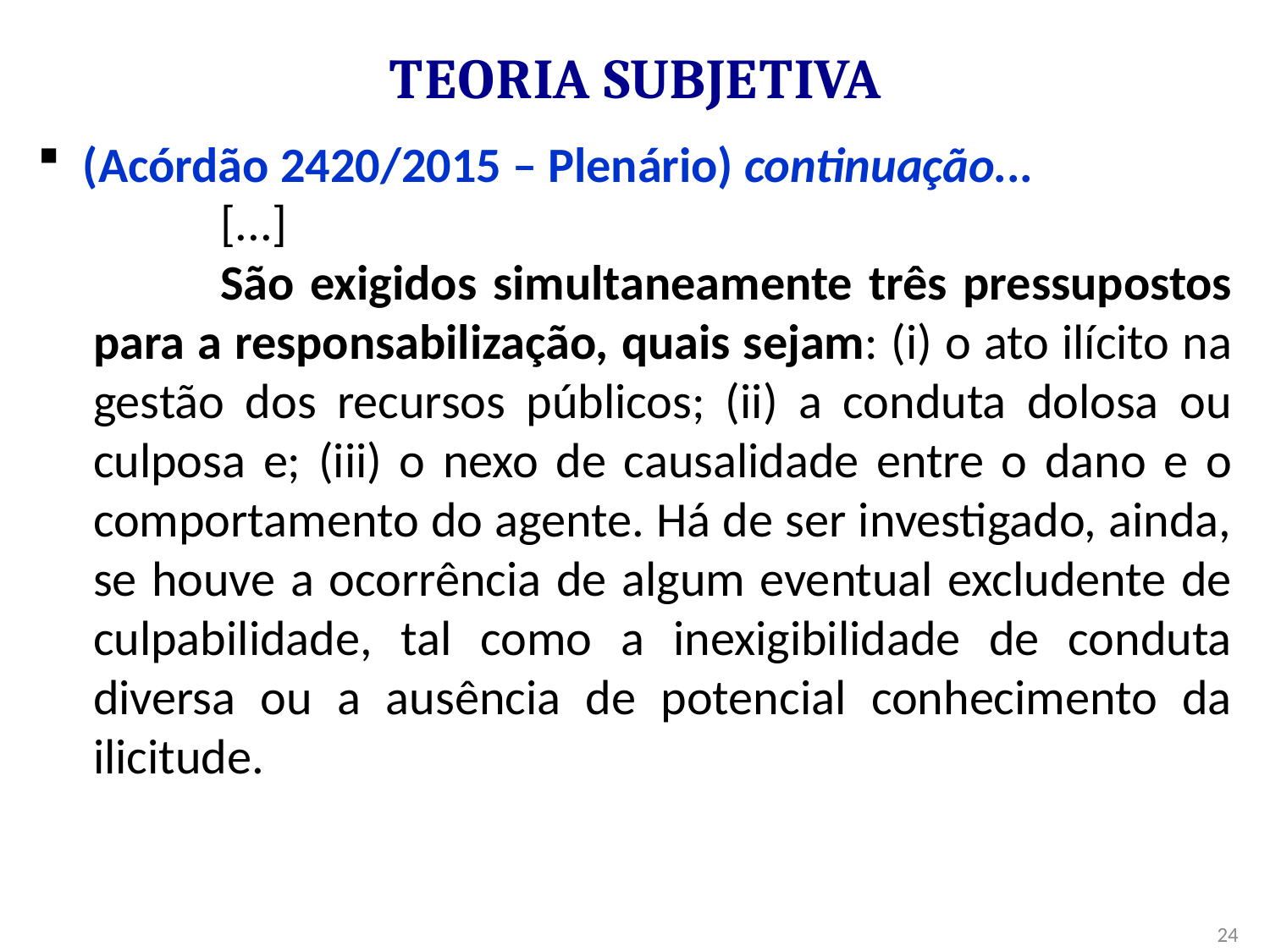

# Teoria Subjetiva
  (Acórdão 2420/2015 – Plenário) continuação...
	[...]
	São exigidos simultaneamente três pressupostos para a responsabilização, quais sejam: (i) o ato ilícito na gestão dos recursos públicos; (ii) a conduta dolosa ou culposa e; (iii) o nexo de causalidade entre o dano e o comportamento do agente. Há de ser investigado, ainda, se houve a ocorrência de algum eventual excludente de culpabilidade, tal como a inexigibilidade de conduta diversa ou a ausência de potencial conhecimento da ilicitude.
24